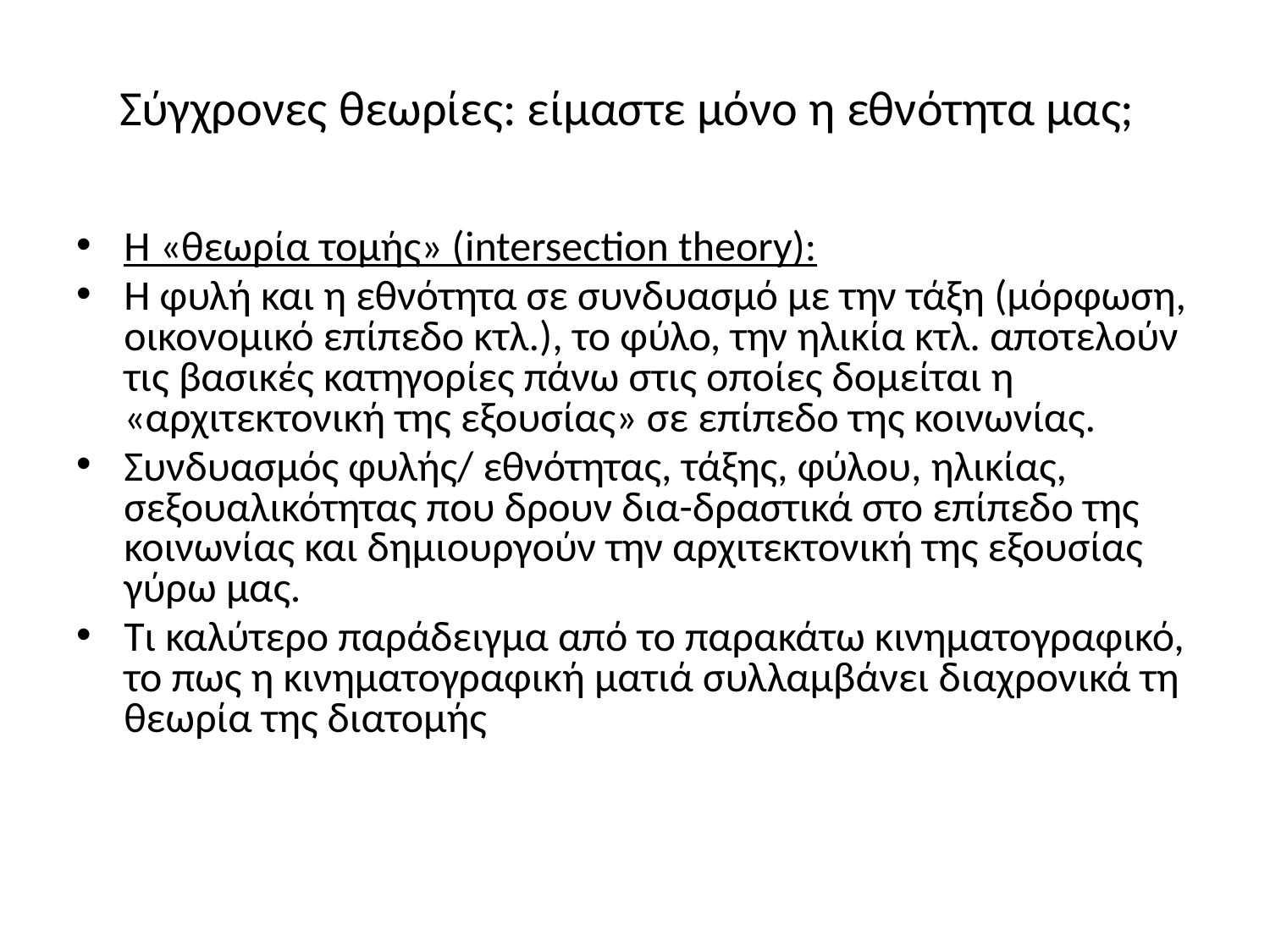

# Σύγχρονες θεωρίες: είμαστε μόνο η εθνότητα μας;
Η «θεωρία τομής» (intersection theory):
Η φυλή και η εθνότητα σε συνδυασμό με την τάξη (μόρφωση, οικονομικό επίπεδο κτλ.), το φύλο, την ηλικία κτλ. αποτελούν τις βασικές κατηγορίες πάνω στις οποίες δομείται η «αρχιτεκτονική της εξουσίας» σε επίπεδο της κοινωνίας.
Συνδυασμός φυλής/ εθνότητας, τάξης, φύλου, ηλικίας, σεξουαλικότητας που δρουν δια-δραστικά στο επίπεδο της κοινωνίας και δημιουργούν την αρχιτεκτονική της εξουσίας γύρω μας.
Τι καλύτερο παράδειγμα από το παρακάτω κινηματογραφικό, το πως η κινηματογραφική ματιά συλλαμβάνει διαχρονικά τη θεωρία της διατομής